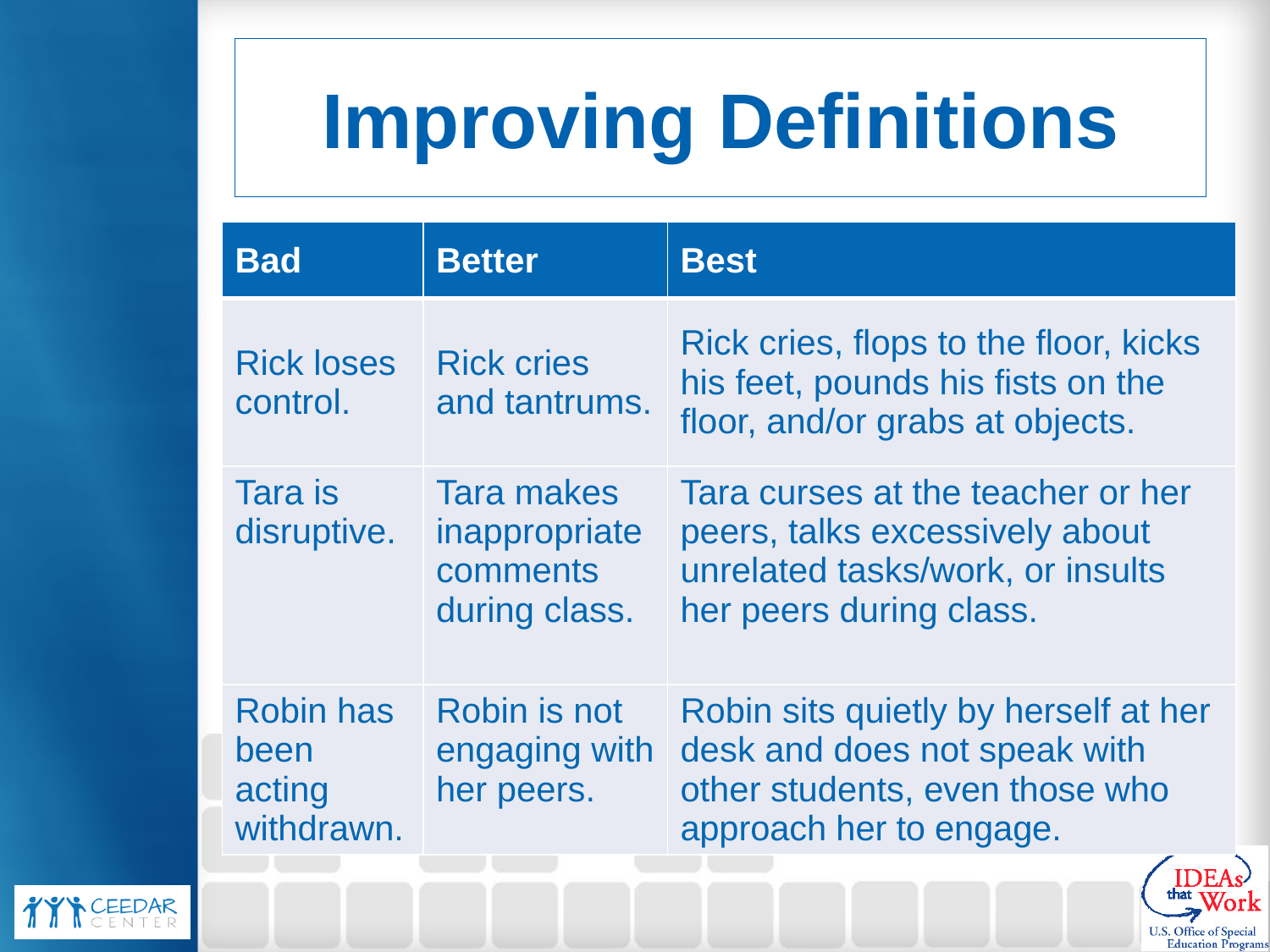

# Improving Definitions
| Bad | Better | Best |
| --- | --- | --- |
| Rick loses control. | Rick cries and tantrums. | Rick cries, flops to the floor, kicks his feet, pounds his fists on the floor, and/or grabs at objects. |
| Tara is disruptive. | Tara makes inappropriate comments during class. | Tara curses at the teacher or her peers, talks excessively about unrelated tasks/work, or insults her peers during class. |
| Robin has been acting withdrawn. | Robin is not engaging with her peers. | Robin sits quietly by herself at her desk and does not speak with other students, even those who approach her to engage. |